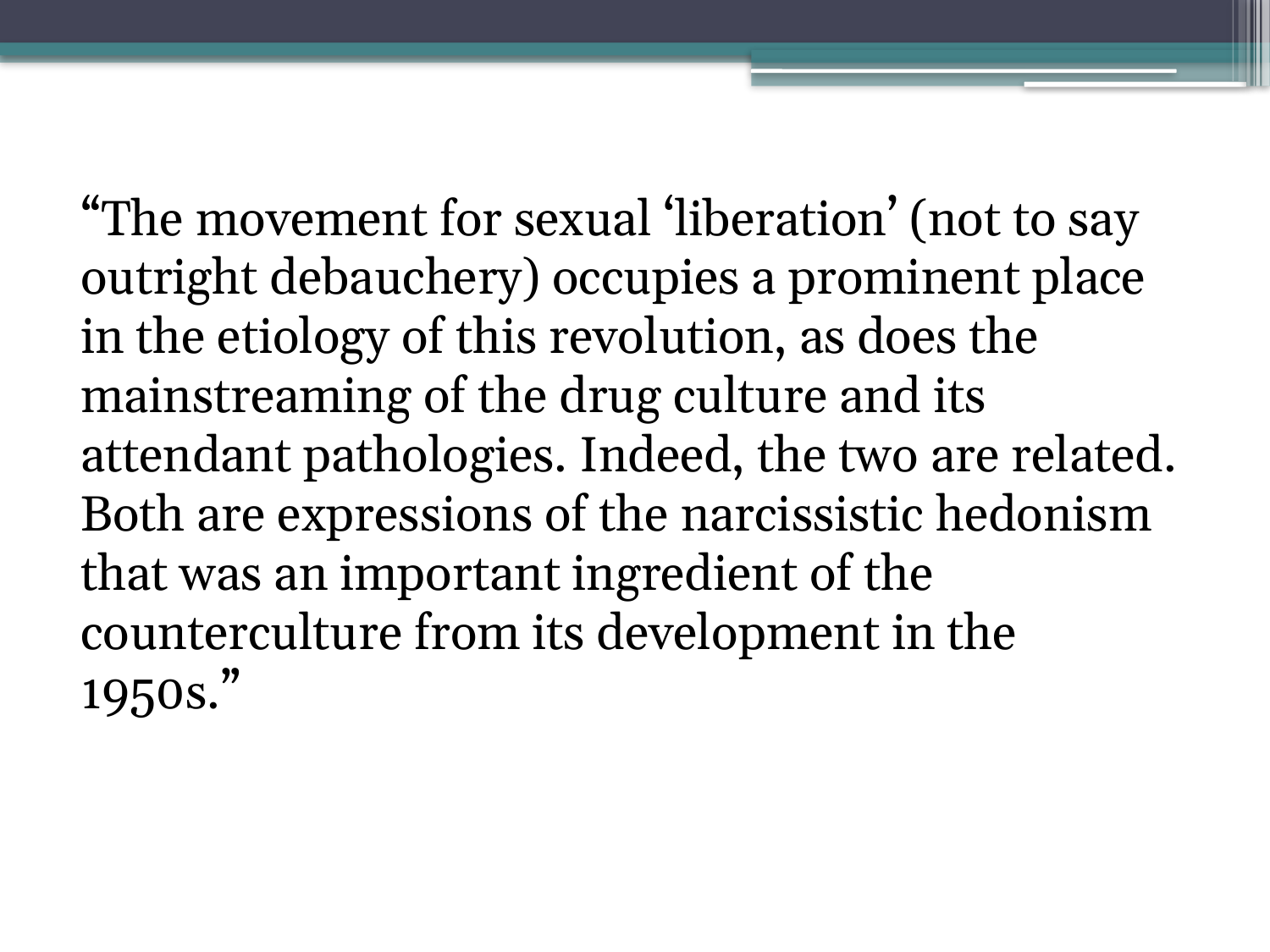

#
“The movement for sexual ‘liberation’ (not to say outright debauchery) occupies a prominent place in the etiology of this revolution, as does the mainstreaming of the drug culture and its attendant pathologies. Indeed, the two are related. Both are expressions of the narcissistic hedonism that was an important ingredient of the counterculture from its development in the 1950s.”